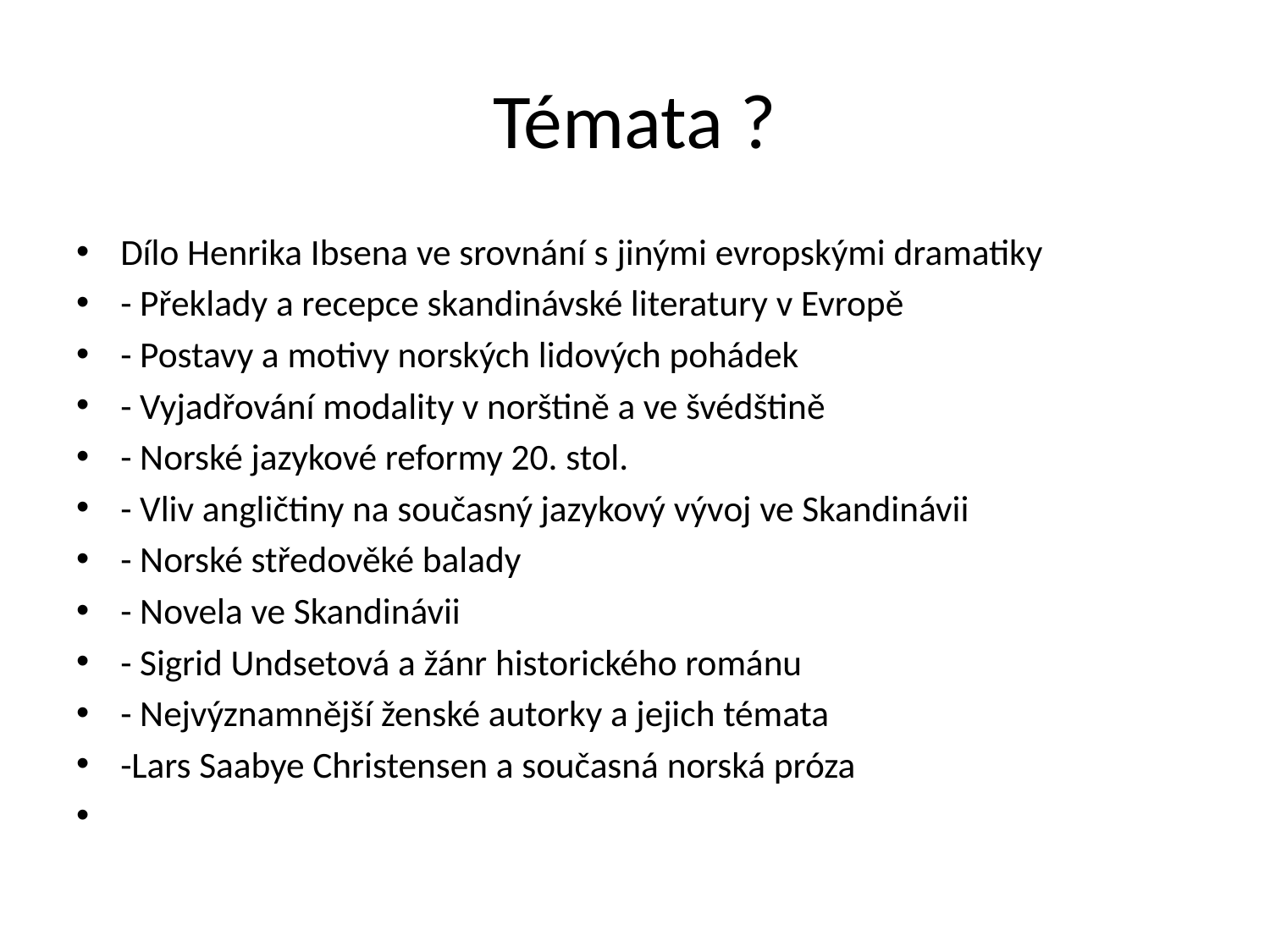

# Témata ?
Dílo Henrika Ibsena ve srovnání s jinými evropskými dramatiky
- Překlady a recepce skandinávské literatury v Evropě
- Postavy a motivy norských lidových pohádek
- Vyjadřování modality v norštině a ve švédštině
- Norské jazykové reformy 20. stol.
- Vliv angličtiny na současný jazykový vývoj ve Skandinávii
- Norské středověké balady
- Novela ve Skandinávii
- Sigrid Undsetová a žánr historického románu
- Nejvýznamnější ženské autorky a jejich témata
-Lars Saabye Christensen a současná norská próza